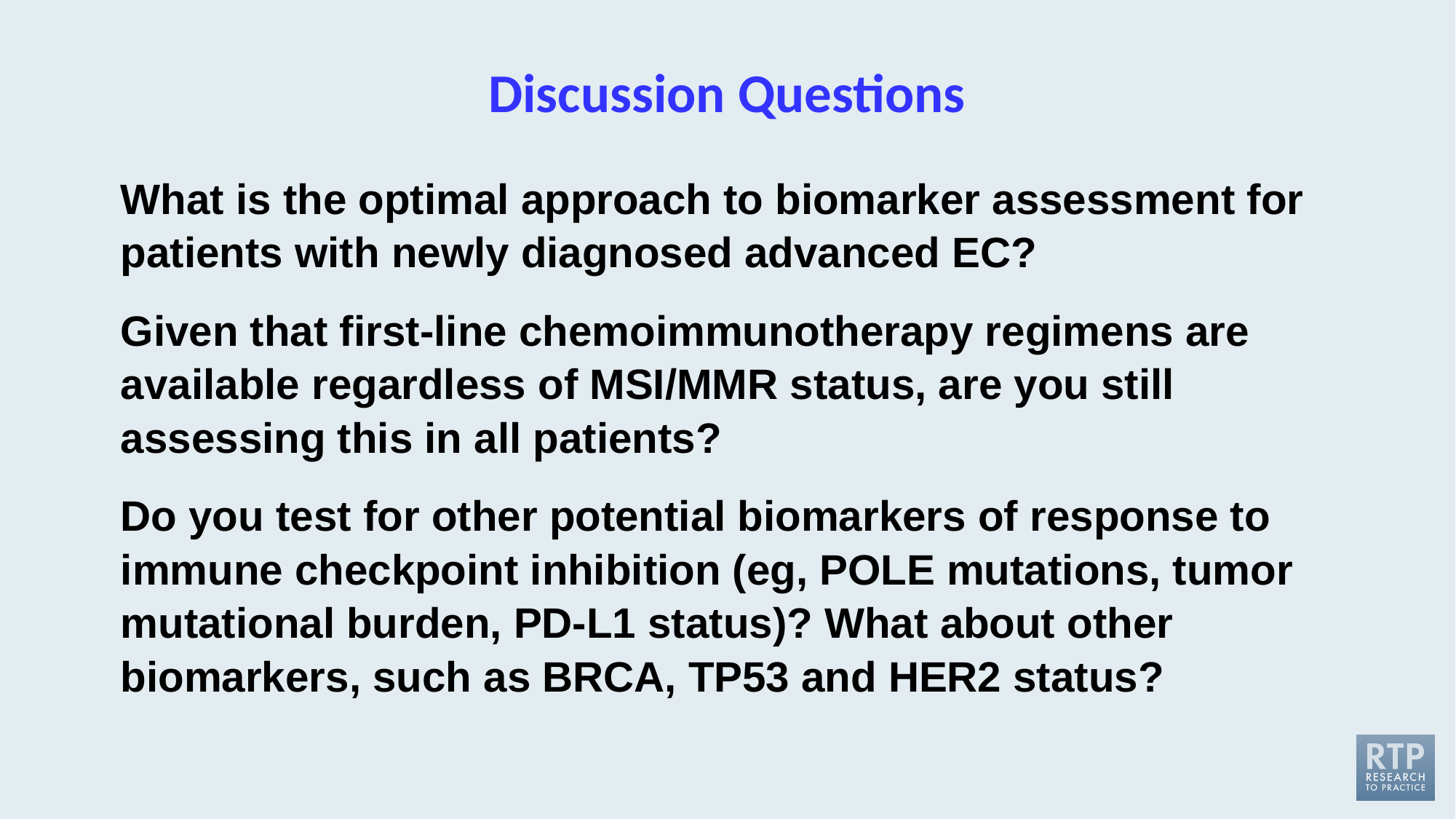

# Discussion Questions
What is the optimal approach to biomarker assessment for patients with newly diagnosed advanced EC?
Given that first-line chemoimmunotherapy regimens are available regardless of MSI/MMR status, are you still assessing this in all patients?
Do you test for other potential biomarkers of response to immune checkpoint inhibition (eg, POLE mutations, tumor mutational burden, PD-L1 status)? What about other biomarkers, such as BRCA, TP53 and HER2 status?